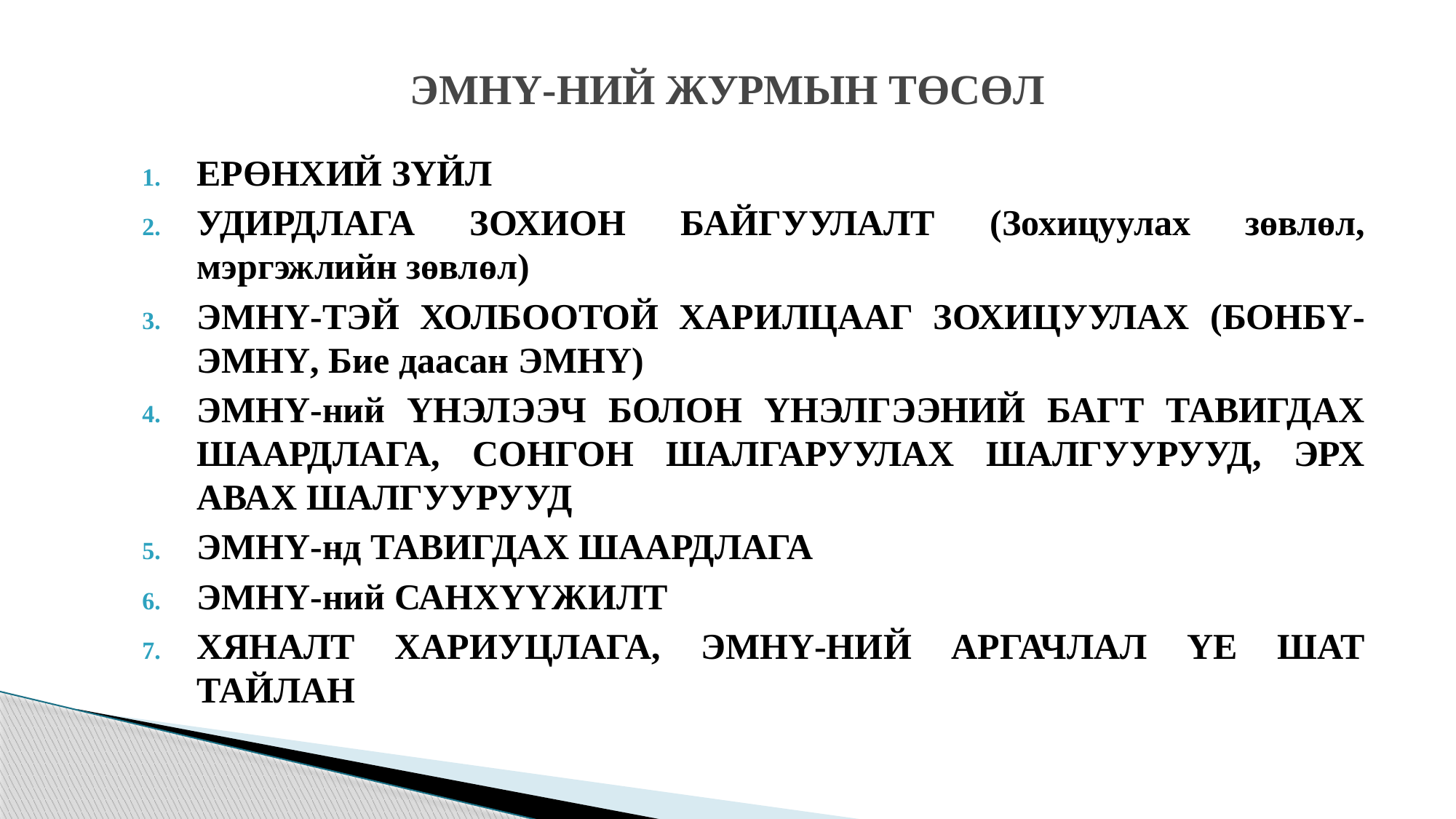

# ЭМНҮ-НИЙ ЖУРМЫН ТӨСӨЛ
ЕРӨНХИЙ ЗҮЙЛ
УДИРДЛАГА ЗОХИОН БАЙГУУЛАЛТ (Зохицуулах зөвлөл, мэргэжлийн зөвлөл)
ЭМНҮ-ТЭЙ ХОЛБООТОЙ ХАРИЛЦААГ ЗОХИЦУУЛАХ (БОНБҮ-ЭМНҮ, Бие даасан ЭМНҮ)
ЭМНҮ-ний ҮНЭЛЭЭЧ БОЛОН ҮНЭЛГЭЭНИЙ БАГТ ТАВИГДАХ ШААРДЛАГА, СОНГОН ШАЛГАРУУЛАХ ШАЛГУУРУУД, ЭРХ АВАХ ШАЛГУУРУУД
ЭМНҮ-нд ТАВИГДАХ ШААРДЛАГА
ЭМНҮ-ний САНХҮҮЖИЛТ
ХЯНАЛТ ХАРИУЦЛАГА, ЭМНҮ-НИЙ АРГАЧЛАЛ ҮЕ ШАТ ТАЙЛАН